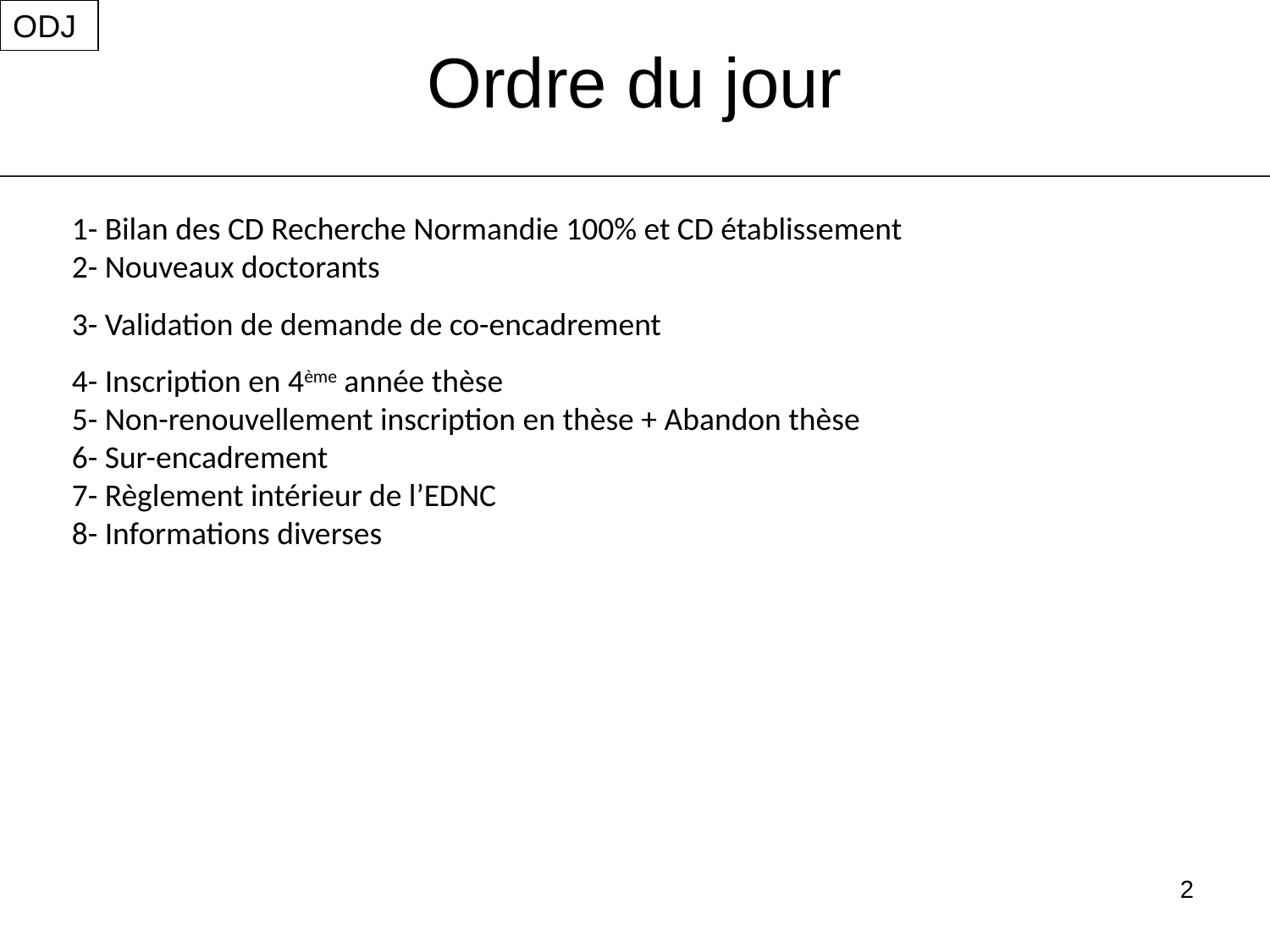

ODJ
# Ordre du jour

1- Bilan des CD Recherche Normandie 100% et CD établissement
2- Nouveaux doctorants
3- Validation de demande de co-encadrement
4- Inscription en 4ème année thèse
5- Non-renouvellement inscription en thèse + Abandon thèse
6- Sur-encadrement
7- Règlement intérieur de l’EDNC
8- Informations diverses
2